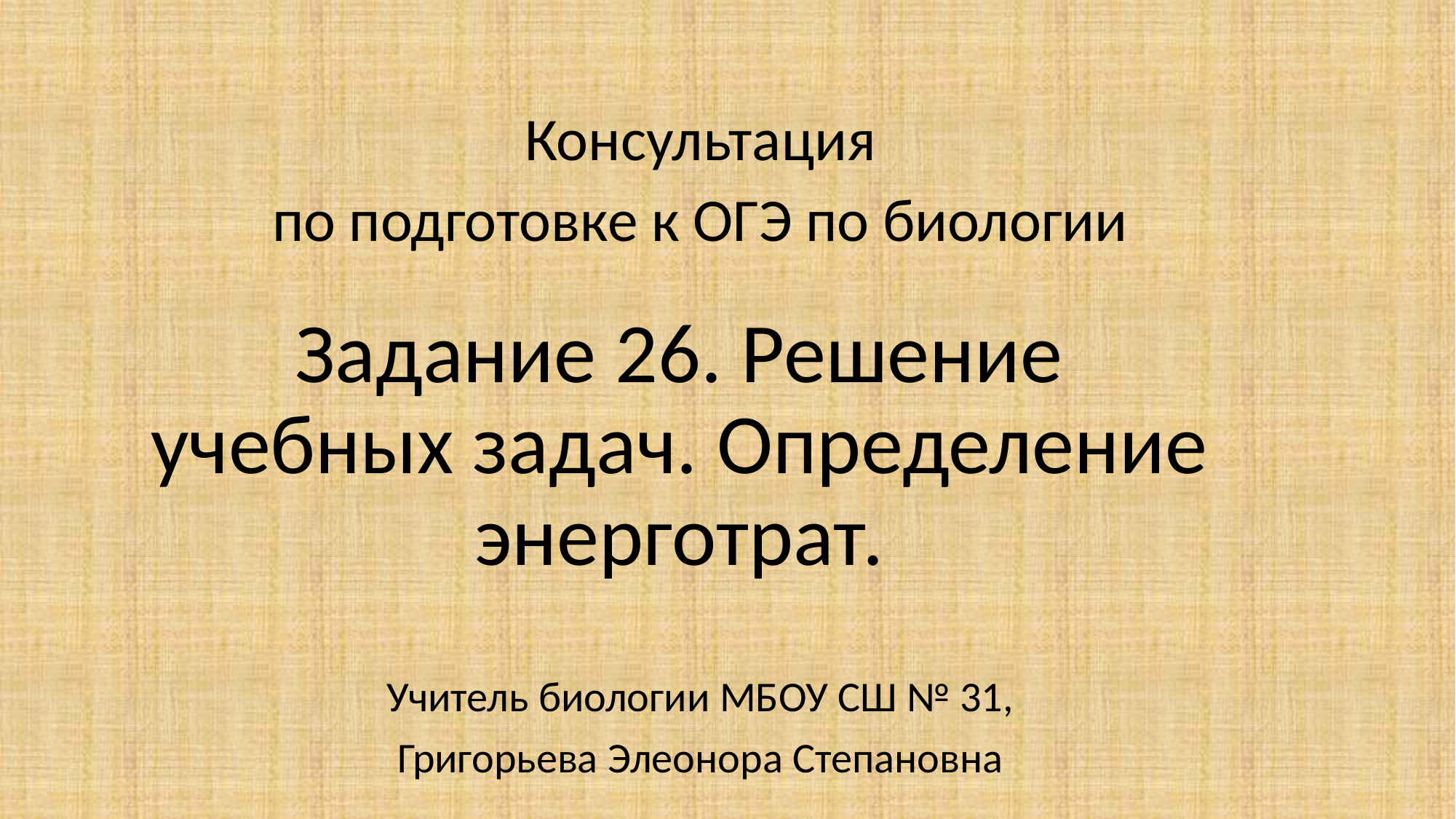

Консультация
по подготовке к ОГЭ по биологии
# Задание 26. Решение учебных задач. Определение энерготрат.
Учитель биологии МБОУ СШ № 31,
Григорьева Элеонора Степановна